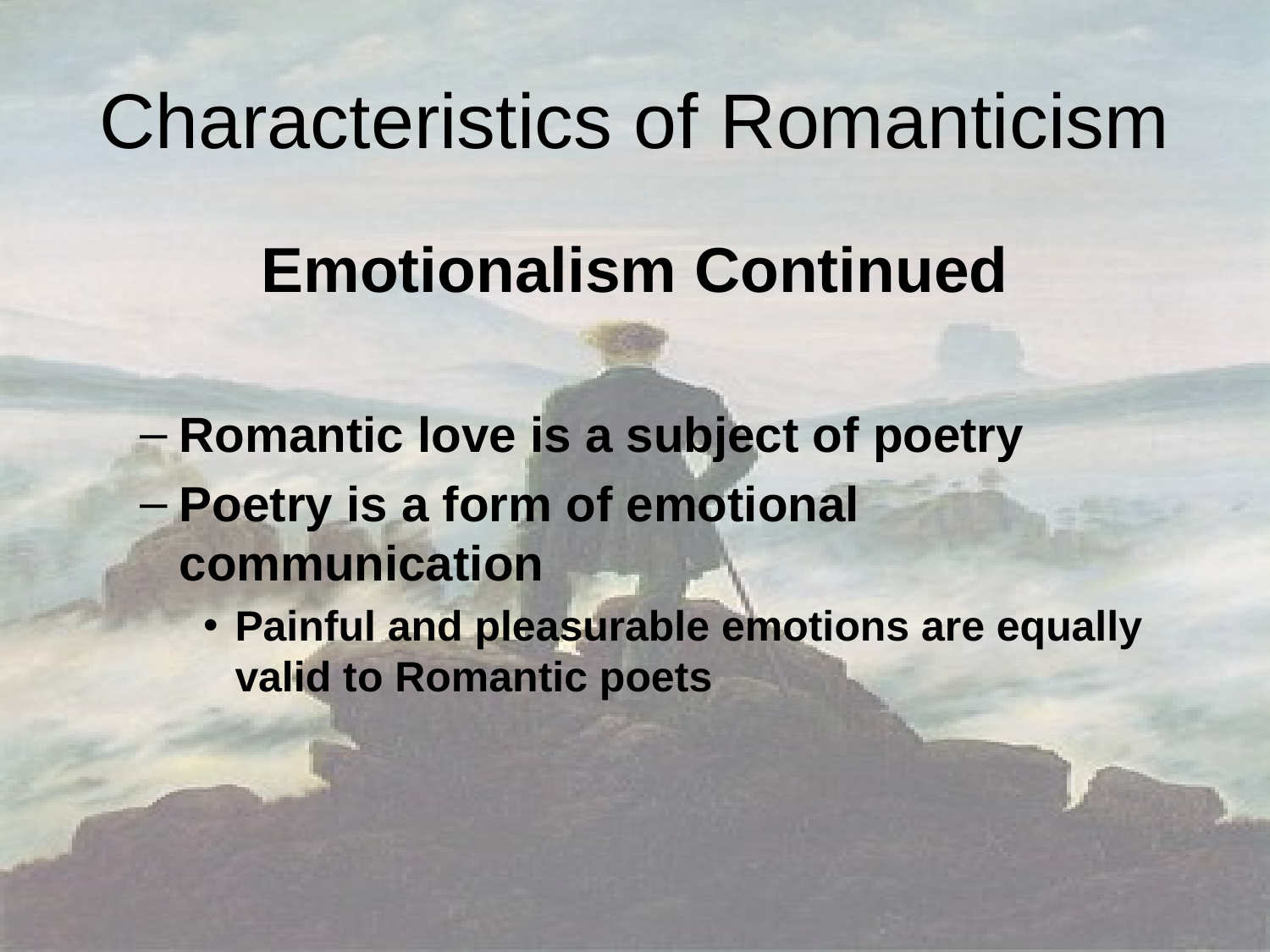

# Characteristics of Romanticism
Emotionalism Continued

Romantic love is a subject of poetry
Poetry is a form of emotional communication
Painful and pleasurable emotions are equally valid to Romantic poets